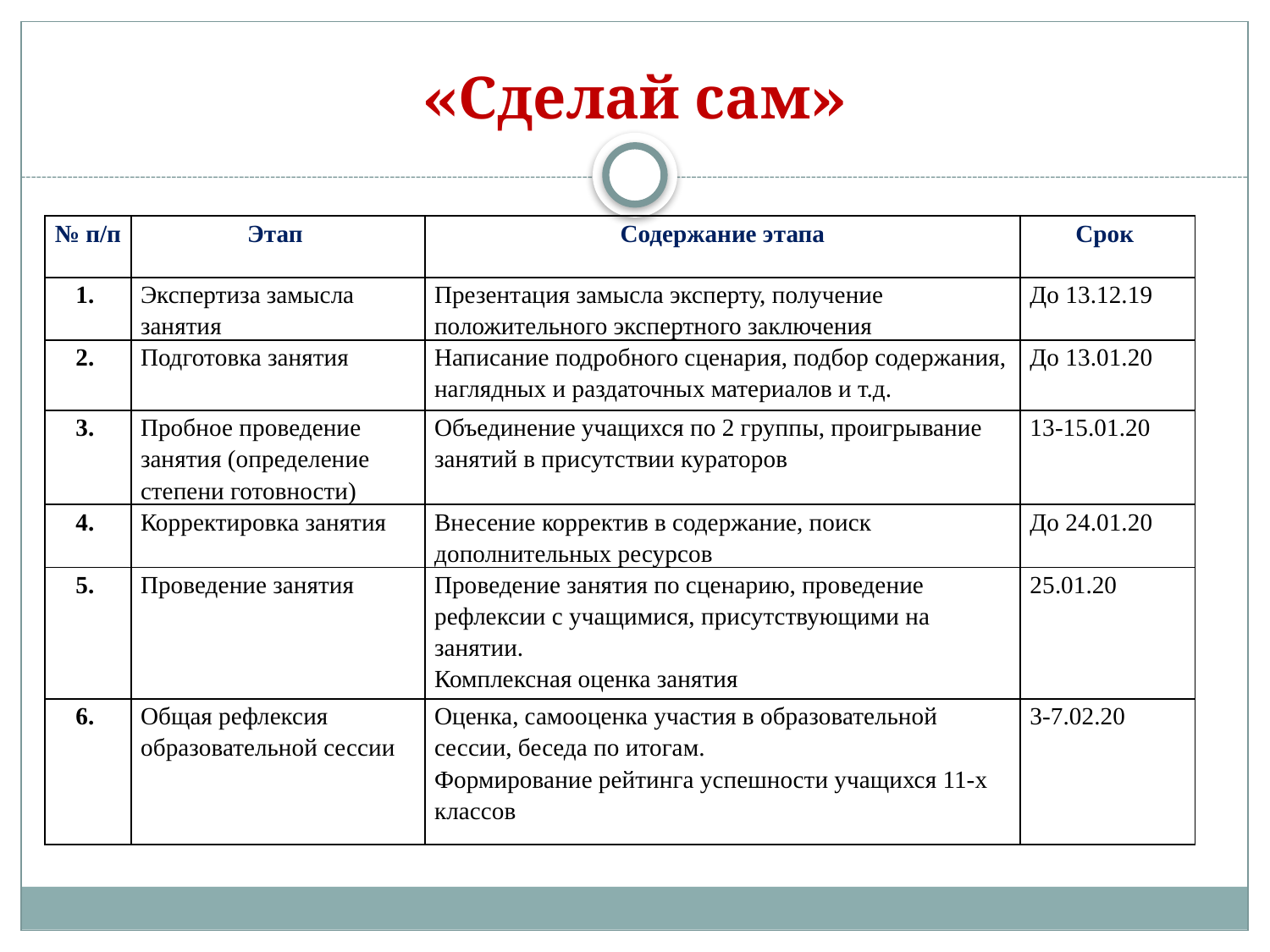

# «Сделай сам»
| № п/п | Этап | Содержание этапа | Срок |
| --- | --- | --- | --- |
| 1. | Экспертиза замысла занятия | Презентация замысла эксперту, получение положительного экспертного заключения | До 13.12.19 |
| 2. | Подготовка занятия | Написание подробного сценария, подбор содержания, наглядных и раздаточных материалов и т.д. | До 13.01.20 |
| 3. | Пробное проведение занятия (определение степени готовности) | Объединение учащихся по 2 группы, проигрывание занятий в присутствии кураторов | 13-15.01.20 |
| 4. | Корректировка занятия | Внесение корректив в содержание, поиск дополнительных ресурсов | До 24.01.20 |
| 5. | Проведение занятия | Проведение занятия по сценарию, проведение рефлексии с учащимися, присутствующими на занятии. Комплексная оценка занятия | 25.01.20 |
| 6. | Общая рефлексия образовательной сессии | Оценка, самооценка участия в образовательной сессии, беседа по итогам. Формирование рейтинга успешности учащихся 11-х классов | 3-7.02.20 |